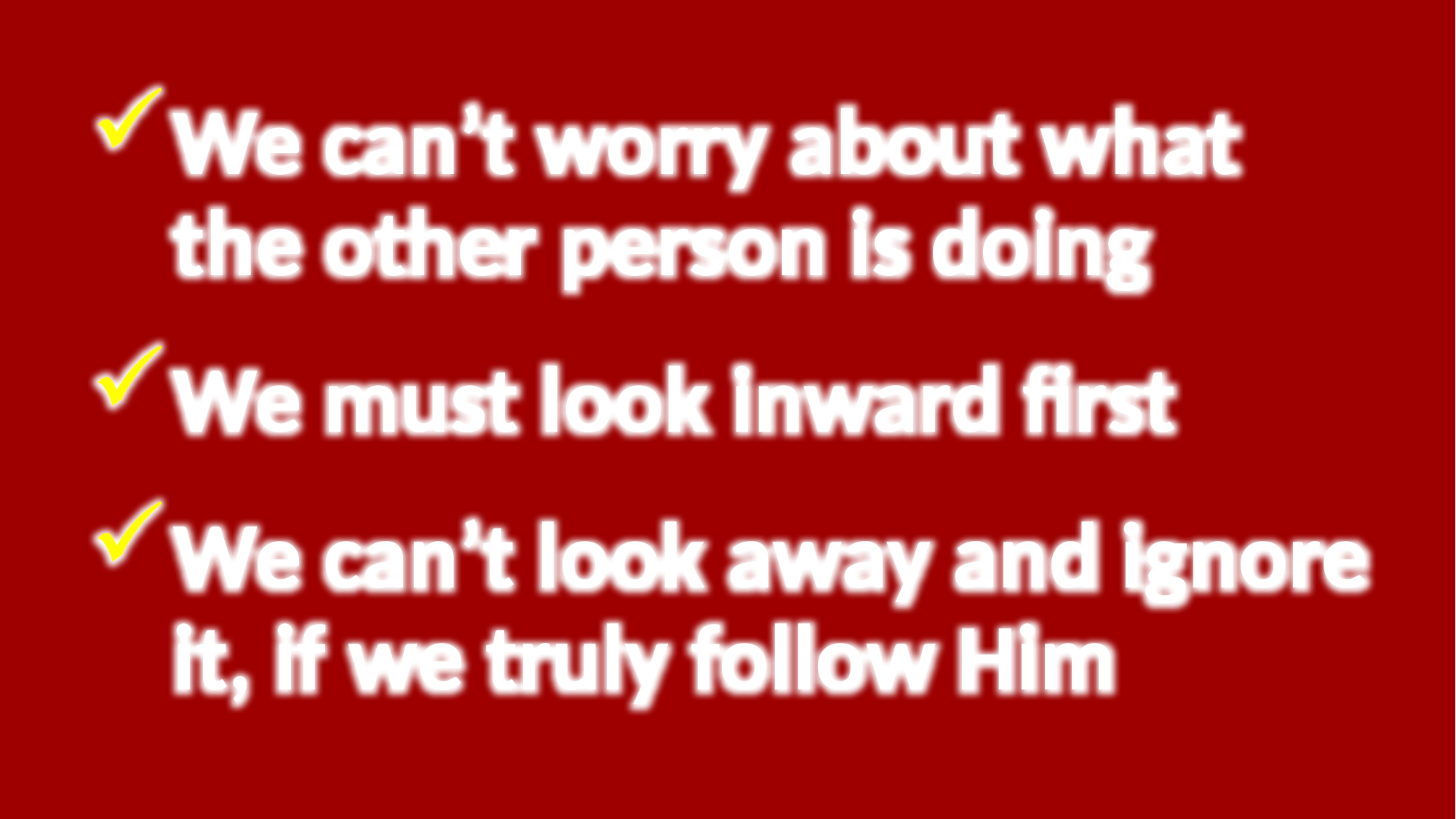

We can’t worry about what the other person is doing
We must look inward first
We can’t look away and ignore it, if we truly follow Him